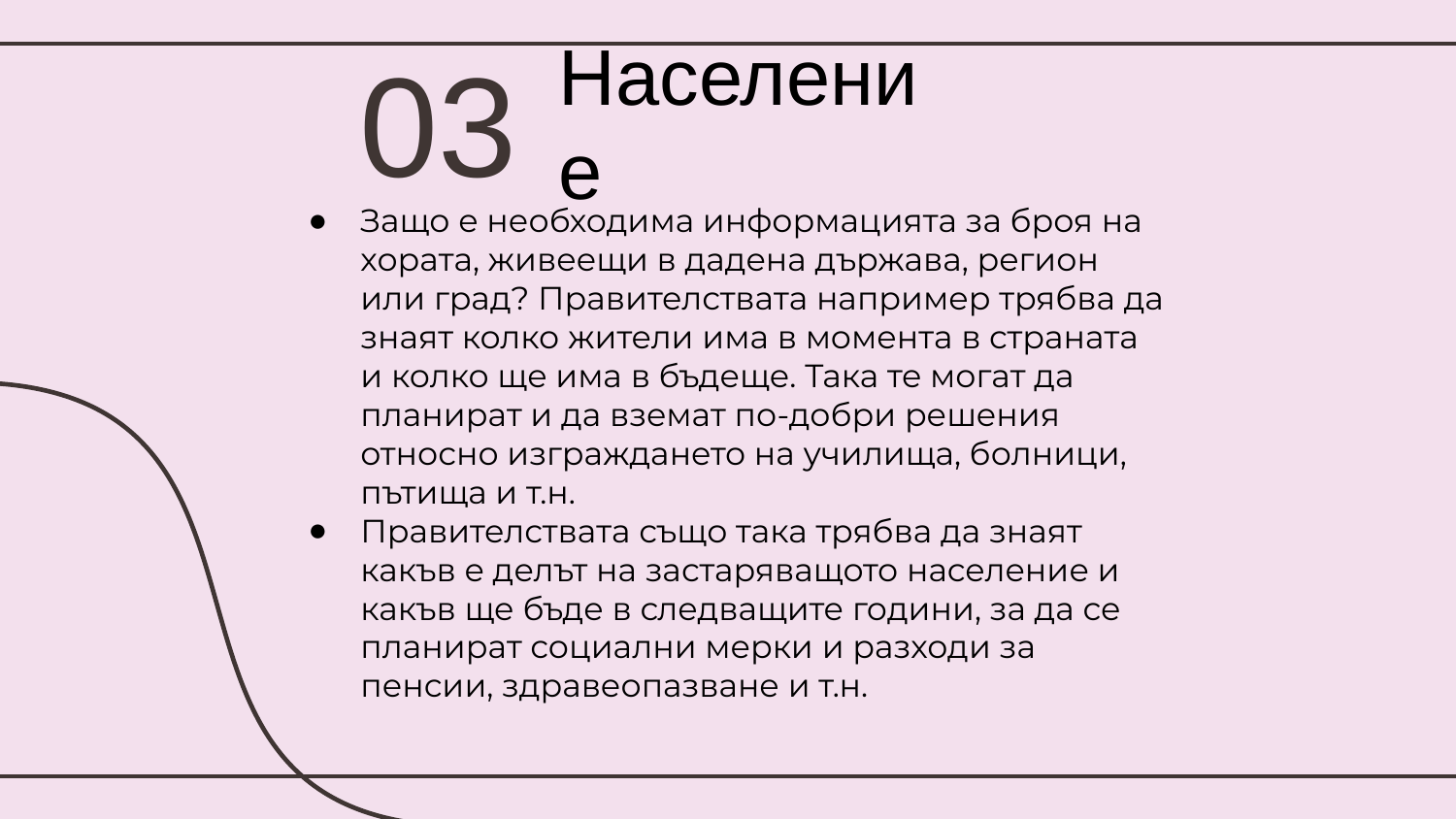

03
# Население
Защо е необходима информацията за броя на хората, живеещи в дадена държава, регион или град? Правителствата например трябва да знаят колко жители има в момента в страната и колко ще има в бъдеще. Така те могат да планират и да вземат по-добри решения относно изграждането на училища, болници, пътища и т.н.
Правителствата също така трябва да знаят какъв е делът на застаряващото население и какъв ще бъде в следващите години, за да се планират социални мерки и разходи за пенсии, здравеопазване и т.н.